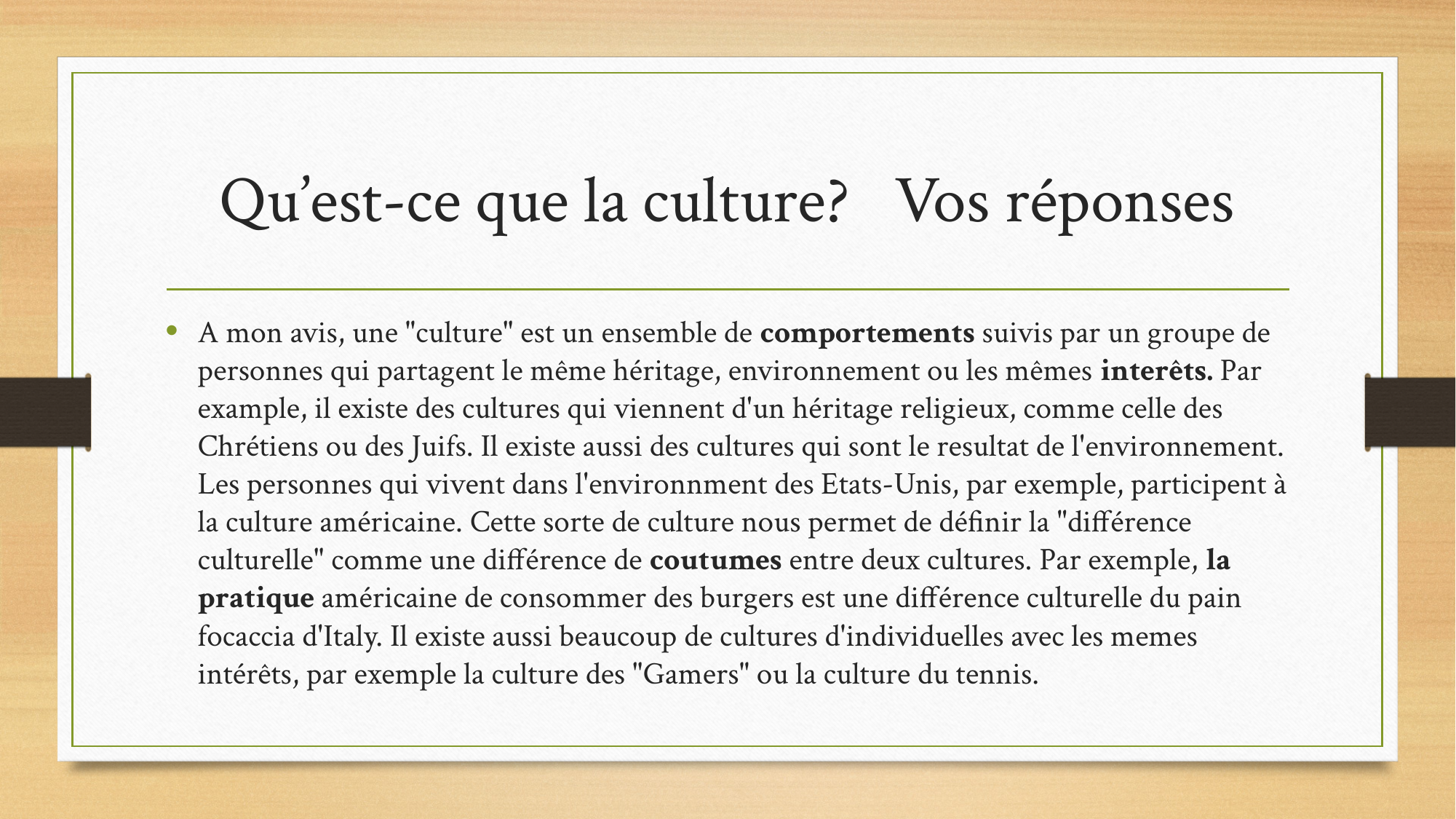

# Qu’est-ce que la culture?   Vos réponses
A mon avis, une "culture" est un ensemble de comportements suivis par un groupe de personnes qui partagent le même héritage, environnement ou les mêmes interêts. Par example, il existe des cultures qui viennent d'un héritage religieux, comme celle des Chrétiens ou des Juifs. Il existe aussi des cultures qui sont le resultat de l'environnement. Les personnes qui vivent dans l'environnment des Etats-Unis, par exemple, participent à la culture américaine. Cette sorte de culture nous permet de définir la "différence culturelle" comme une différence de coutumes entre deux cultures. Par exemple, la pratique américaine de consommer des burgers est une différence culturelle du pain focaccia d'Italy. Il existe aussi beaucoup de cultures d'individuelles avec les memes intérêts, par exemple la culture des "Gamers" ou la culture du tennis.